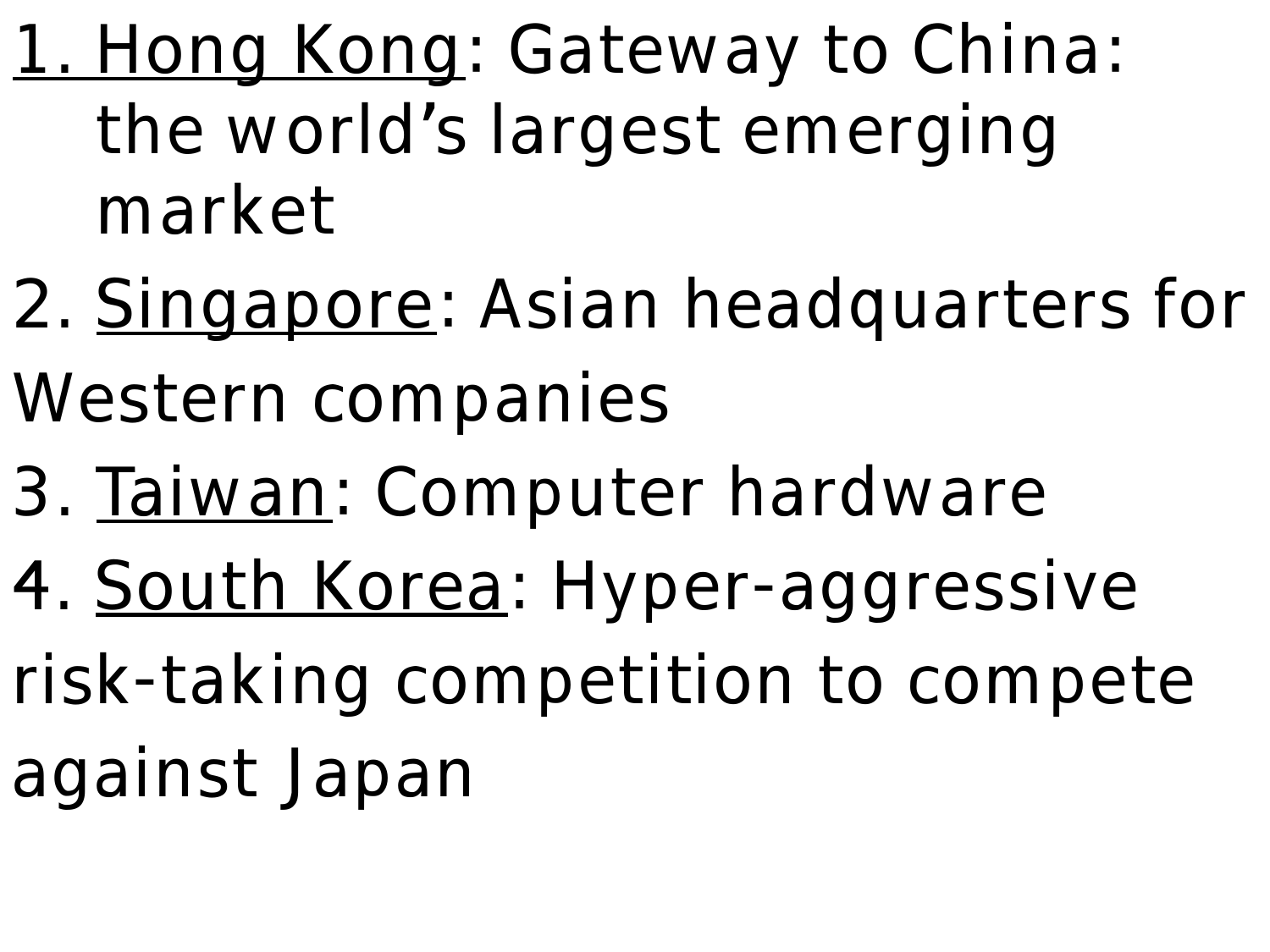

# 1. Hong Kong: Gateway to China: the world’s largest emerging market
2. Singapore: Asian headquarters for
Western companies
3. Taiwan: Computer hardware
4. South Korea: Hyper-aggressive
risk-taking competition to compete
against Japan